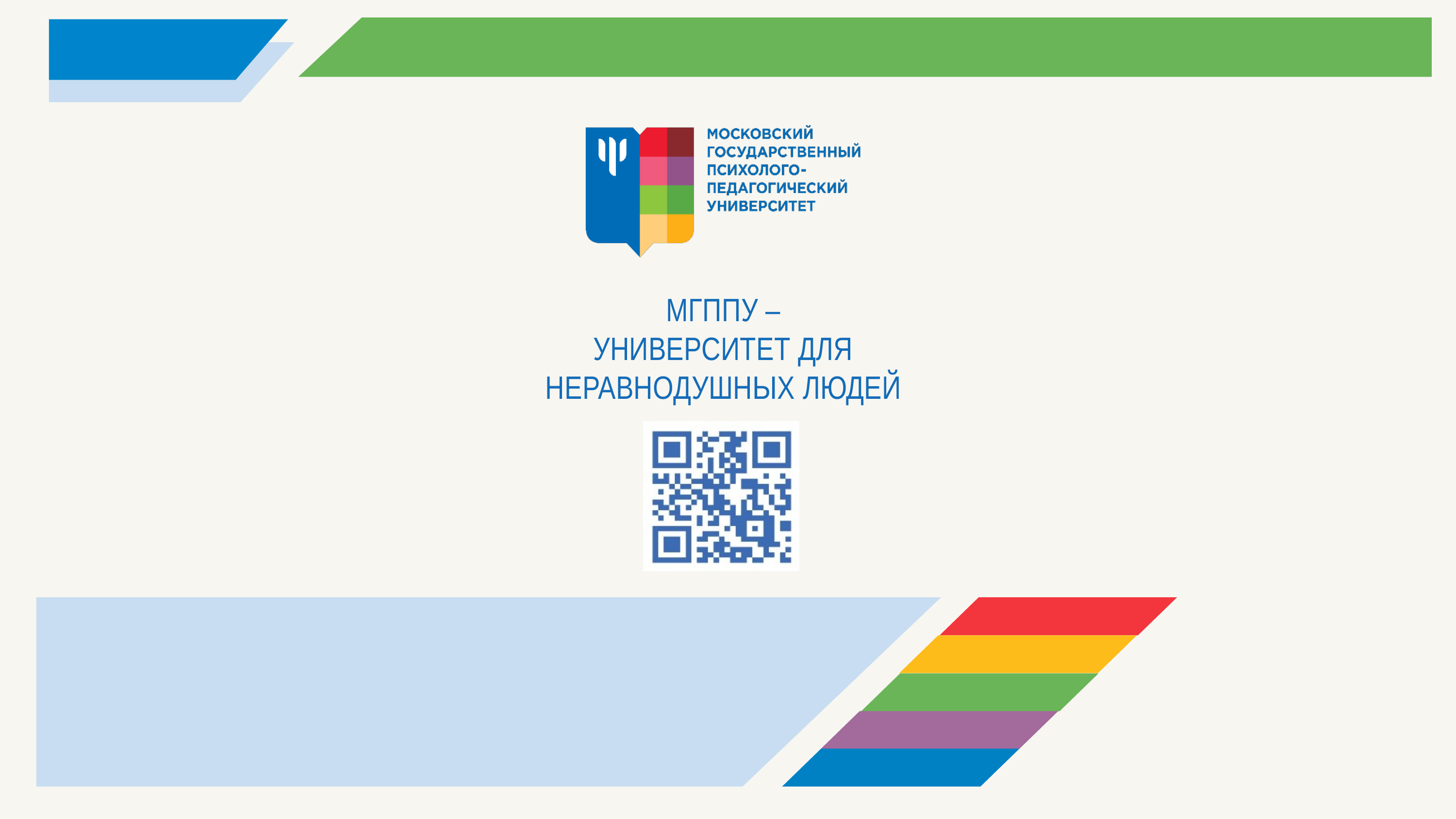

# МГППУ –
УНИВЕРСИТЕТ ДЛЯ НЕРАВНОДУШНЫХ ЛЮДЕЙ